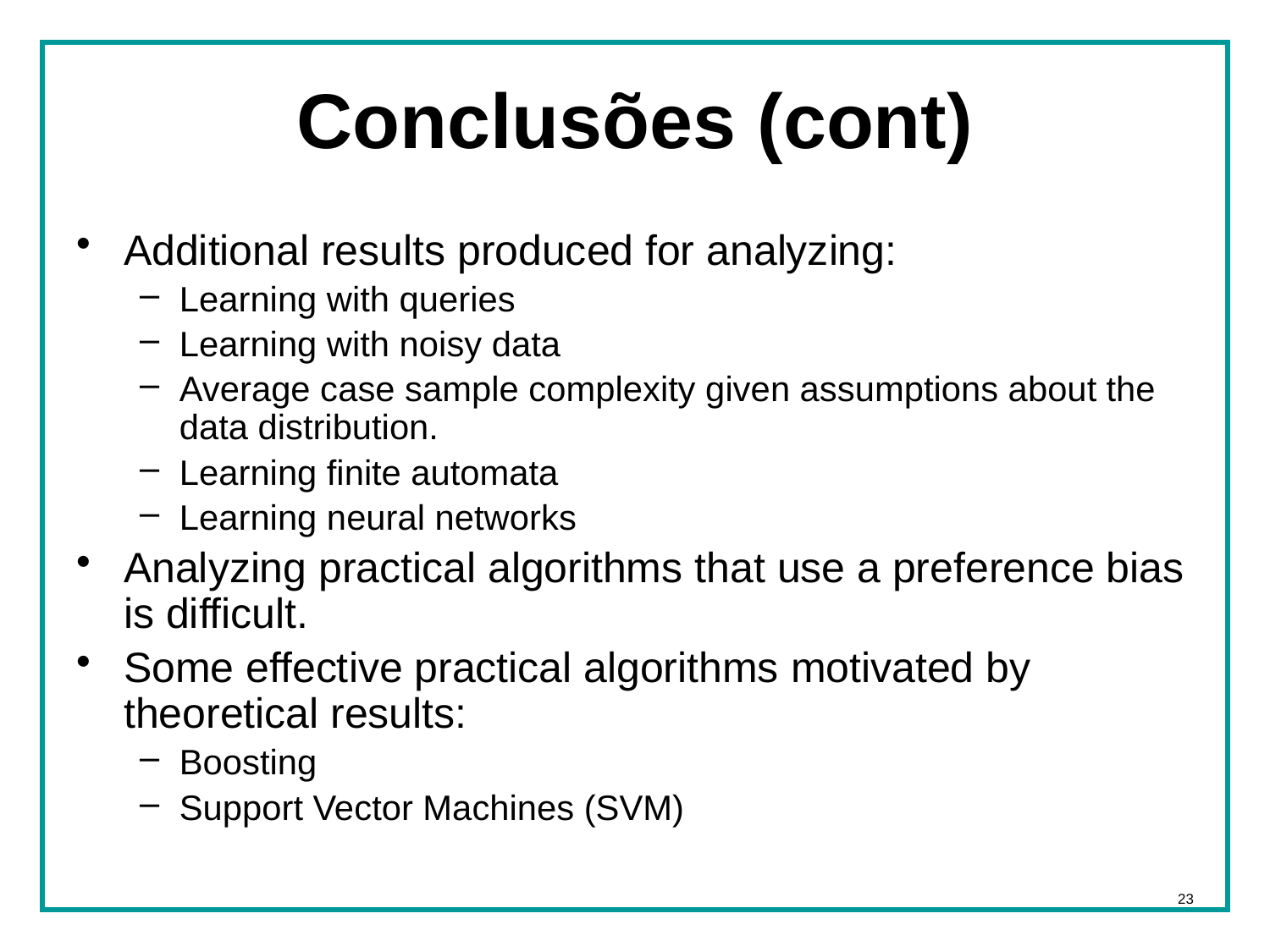

# Conclusões (cont)
Additional results produced for analyzing:
Learning with queries
Learning with noisy data
Average case sample complexity given assumptions about the data distribution.
Learning finite automata
Learning neural networks
Analyzing practical algorithms that use a preference bias is difficult.
Some effective practical algorithms motivated by theoretical results:
Boosting
Support Vector Machines (SVM)

23